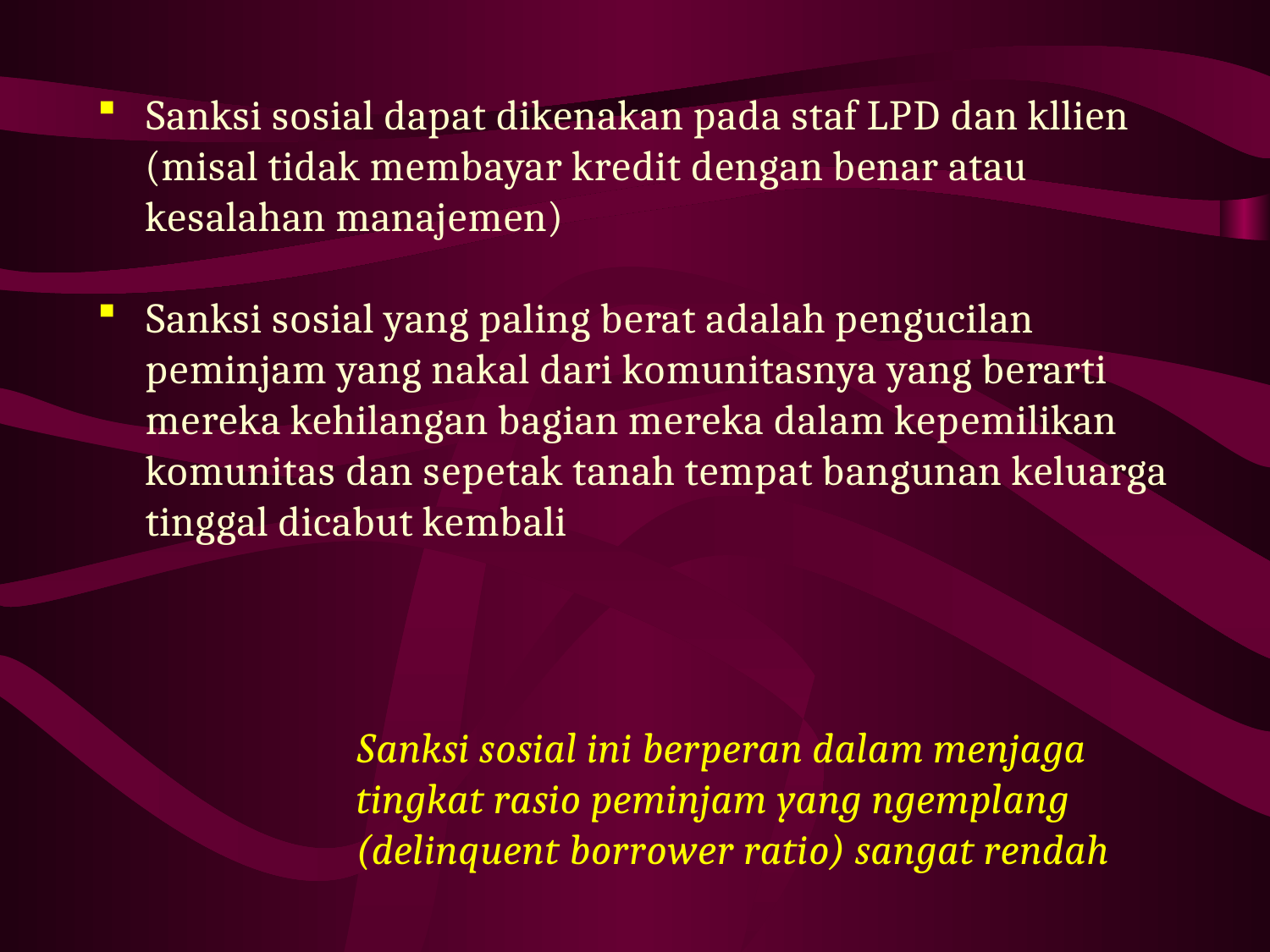

Sanksi sosial dapat dikenakan pada staf LPD dan kllien (misal tidak membayar kredit dengan benar atau kesalahan manajemen)

Sanksi sosial yang paling berat adalah pengucilan peminjam yang nakal dari komunitasnya yang berarti mereka kehilangan bagian mereka dalam kepemilikan komunitas dan sepetak tanah tempat bangunan keluarga tinggal dicabut kembali

Sanksi sosial ini berperan dalam menjaga tingkat rasio peminjam yang ngemplang (delinquent borrower ratio) sangat rendah